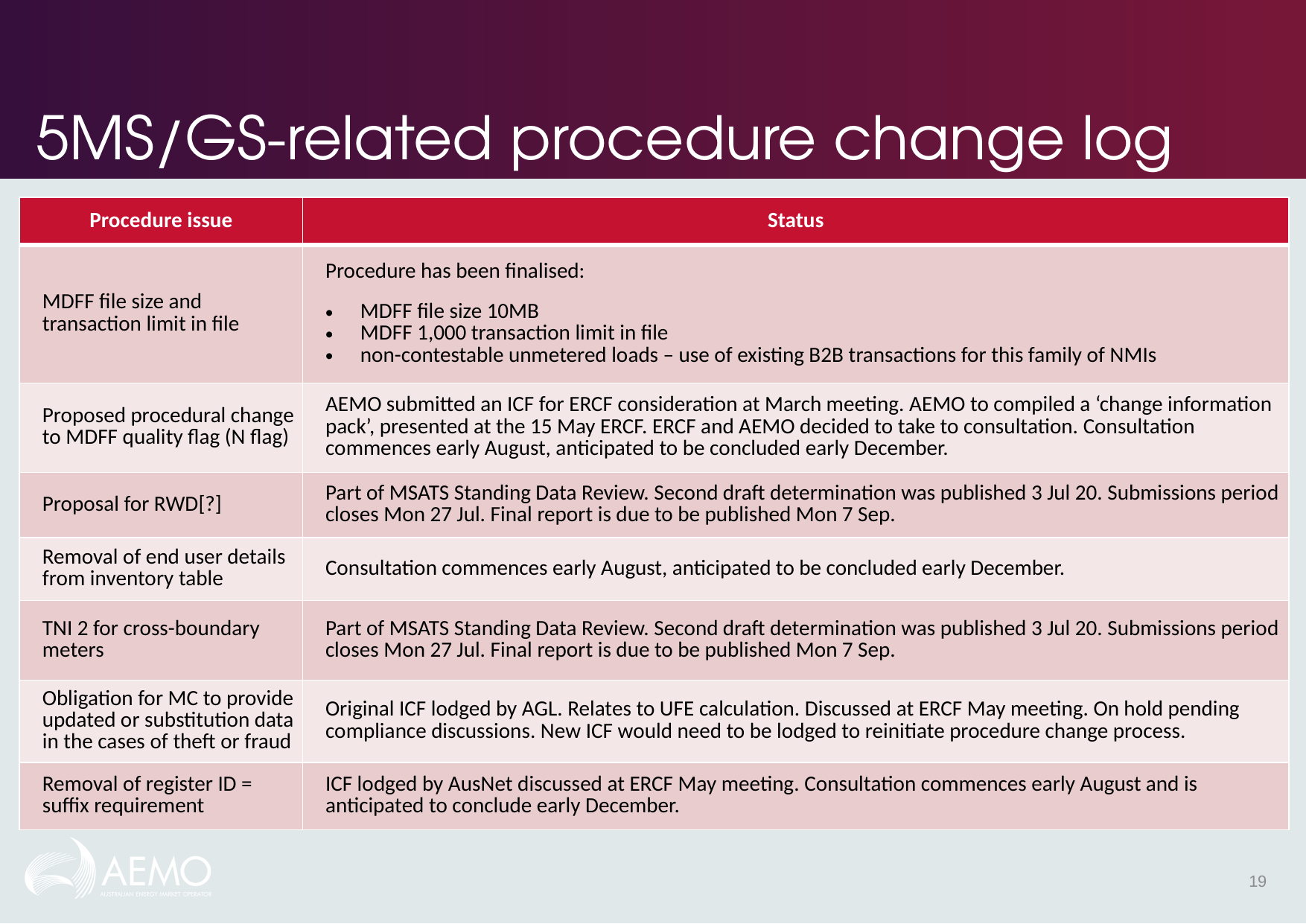

# 5MS/GS-related procedure change log
| Procedure issue | Status |
| --- | --- |
| MDFF file size and transaction limit in file | Procedure has been finalised: MDFF file size 10MB MDFF 1,000 transaction limit in file non-contestable unmetered loads – use of existing B2B transactions for this family of NMIs |
| Proposed procedural change to MDFF quality flag (N flag) | AEMO submitted an ICF for ERCF consideration at March meeting. AEMO to compiled a ‘change information pack’, presented at the 15 May ERCF. ERCF and AEMO decided to take to consultation. Consultation commences early August, anticipated to be concluded early December. |
| Proposal for RWD[?] | Part of MSATS Standing Data Review. Second draft determination was published 3 Jul 20. Submissions period closes Mon 27 Jul. Final report is due to be published Mon 7 Sep. |
| Removal of end user details from inventory table | Consultation commences early August, anticipated to be concluded early December. |
| TNI 2 for cross-boundary meters | Part of MSATS Standing Data Review. Second draft determination was published 3 Jul 20. Submissions period closes Mon 27 Jul. Final report is due to be published Mon 7 Sep. |
| Obligation for MC to provide updated or substitution data in the cases of theft or fraud | Original ICF lodged by AGL. Relates to UFE calculation. Discussed at ERCF May meeting. On hold pending compliance discussions. New ICF would need to be lodged to reinitiate procedure change process. |
| Removal of register ID = suffix requirement | ICF lodged by AusNet discussed at ERCF May meeting. Consultation commences early August and is anticipated to conclude early December. |
19